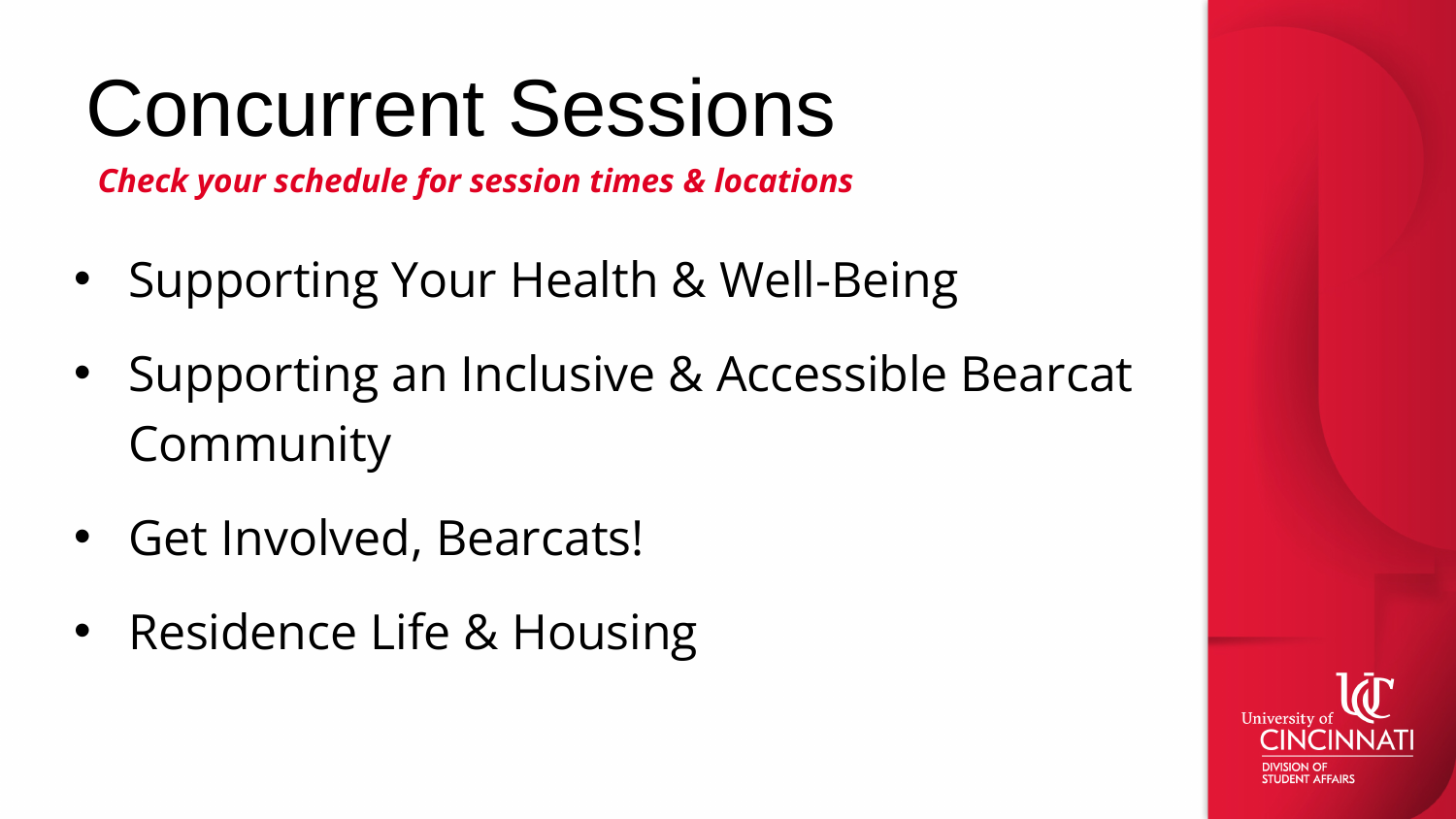

Concurrent Sessions
Check your schedule for session times & locations
Supporting Your Health & Well-Being
Supporting an Inclusive & Accessible Bearcat Community
Get Involved, Bearcats!
Residence Life & Housing